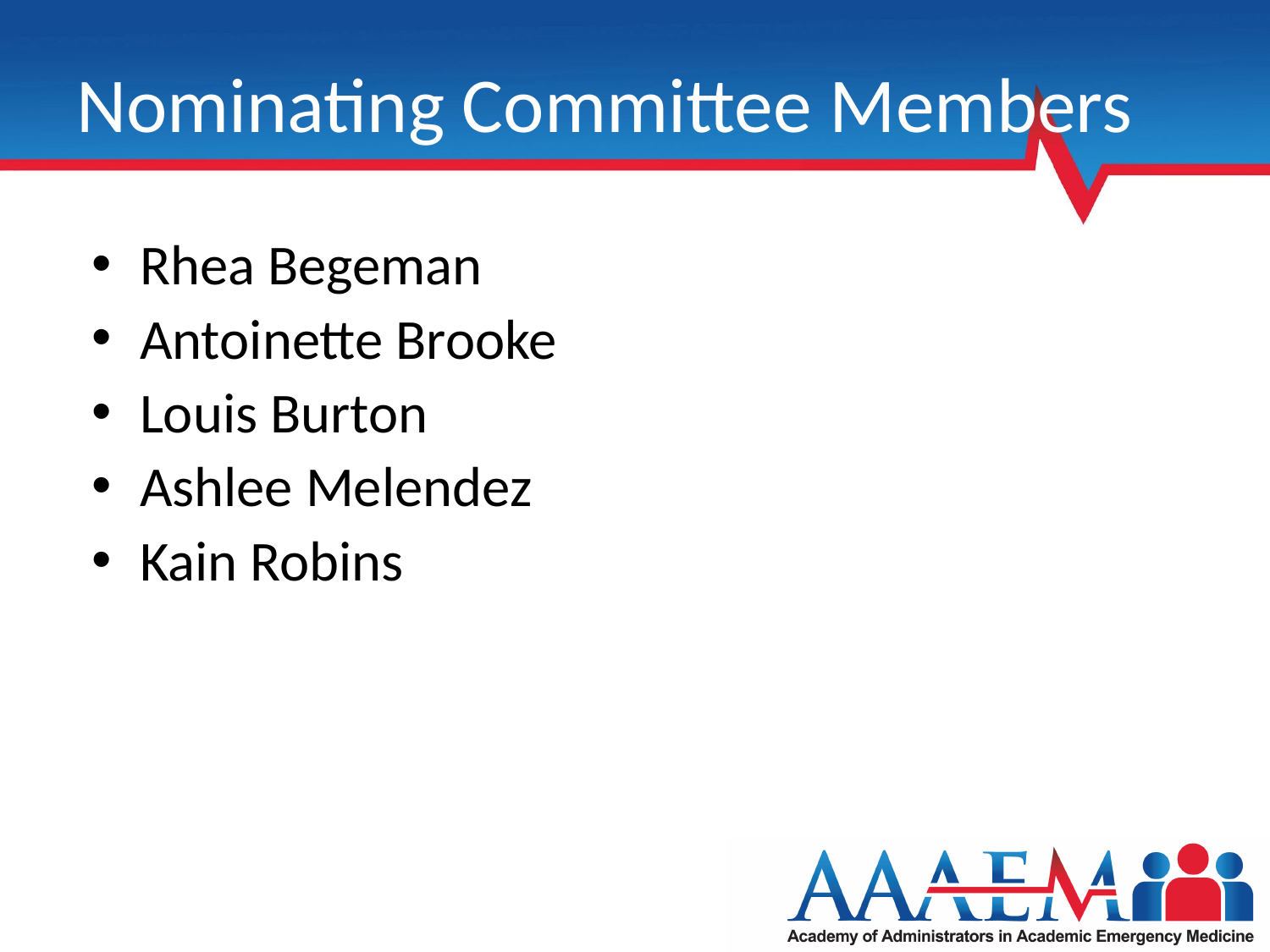

# Nominating Committee Members
Rhea Begeman
Antoinette Brooke
Louis Burton
Ashlee Melendez
Kain Robins